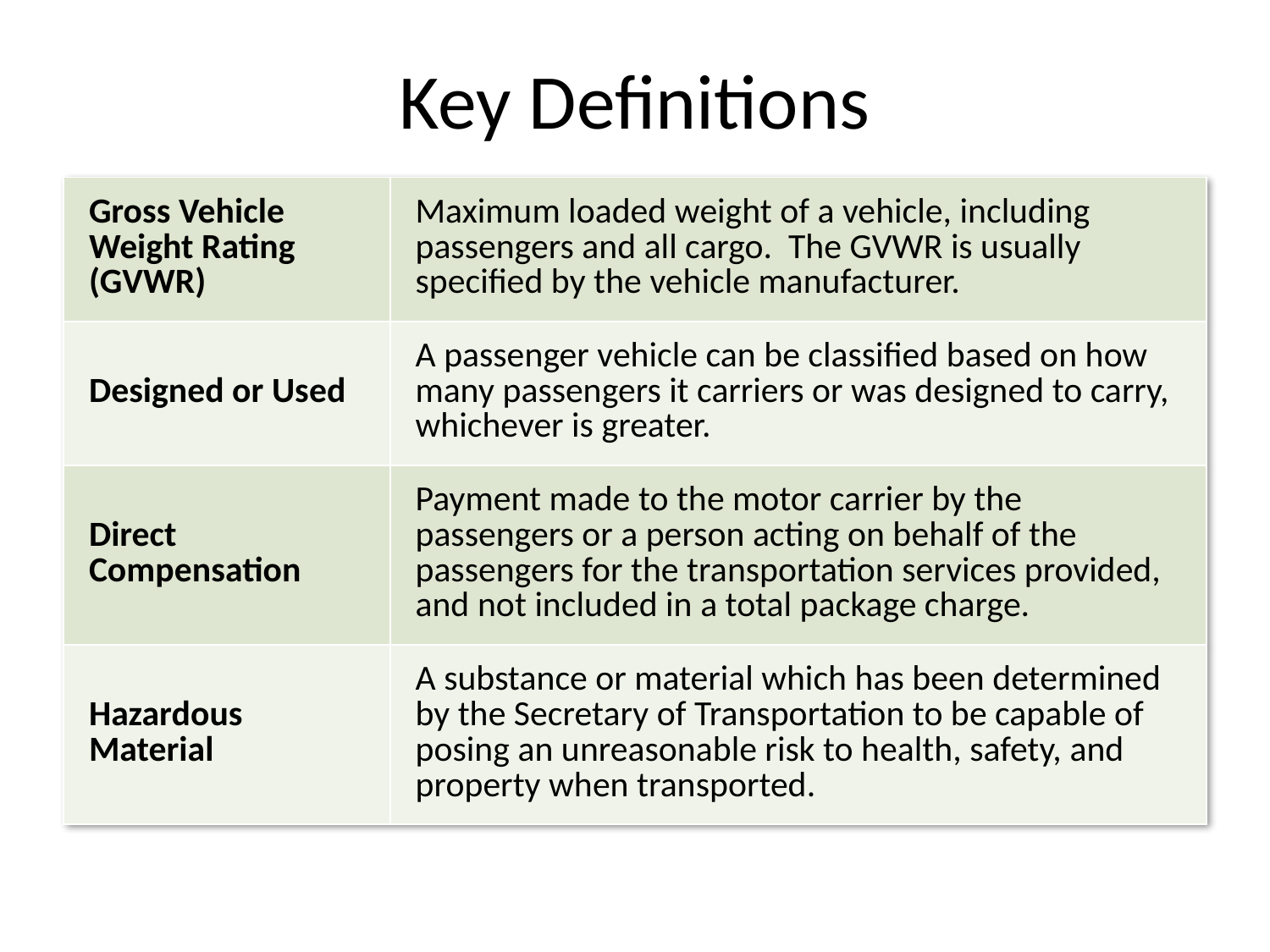

# Key Definitions
| Gross Vehicle Weight Rating (GVWR) | Maximum loaded weight of a vehicle, including passengers and all cargo. The GVWR is usually specified by the vehicle manufacturer. |
| --- | --- |
| Designed or Used | A passenger vehicle can be classified based on how many passengers it carriers or was designed to carry, whichever is greater. |
| Direct Compensation | Payment made to the motor carrier by the passengers or a person acting on behalf of the passengers for the transportation services provided, and not included in a total package charge. |
| Hazardous Material | A substance or material which has been determined by the Secretary of Transportation to be capable of posing an unreasonable risk to health, safety, and property when transported. |